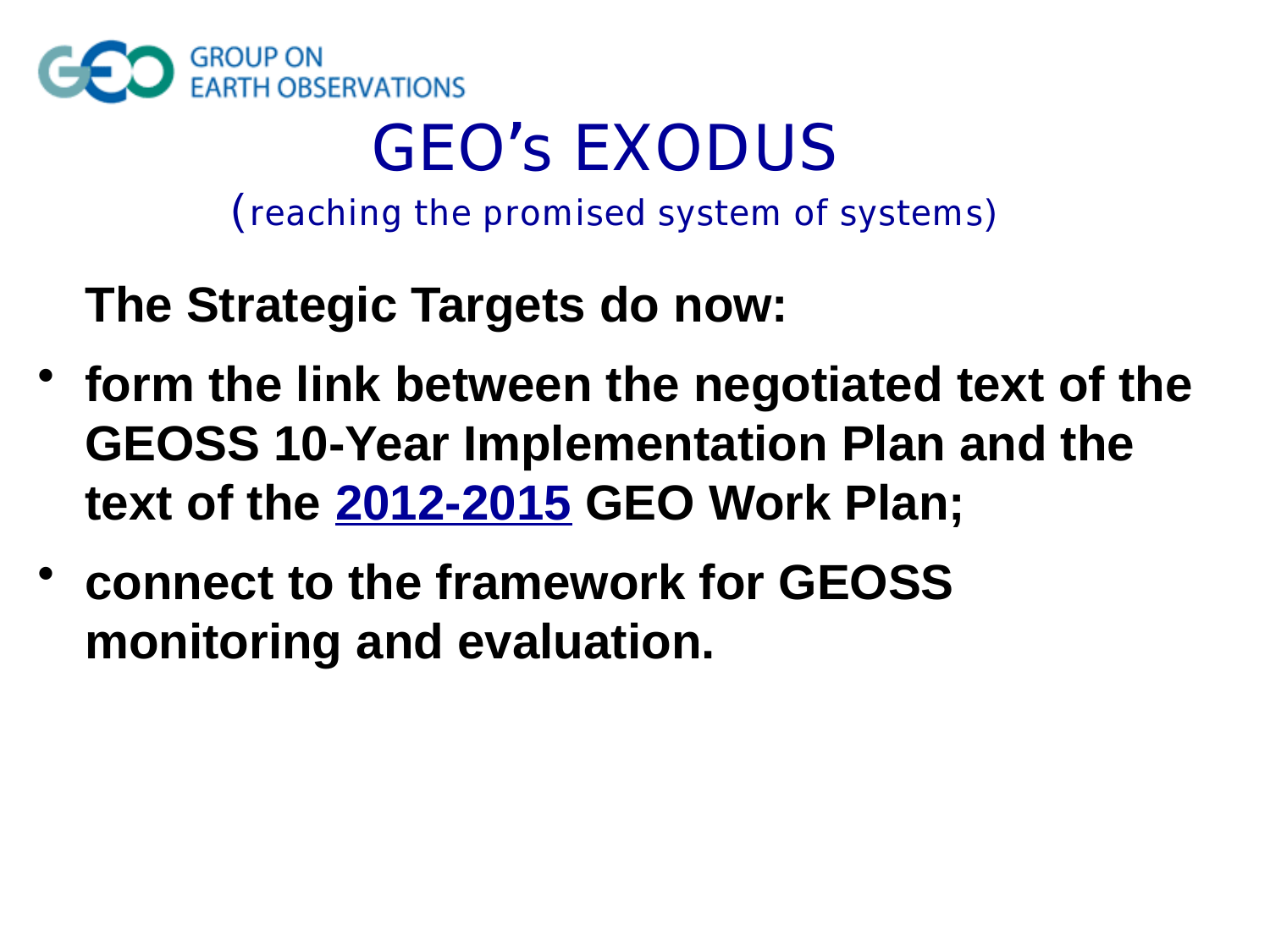

GEO’s EXODUS
(reaching the promised system of systems)
	The Strategic Targets do now:
form the link between the negotiated text of the GEOSS 10-Year Implementation Plan and the text of the 2012-2015 GEO Work Plan;
connect to the framework for GEOSS monitoring and evaluation.